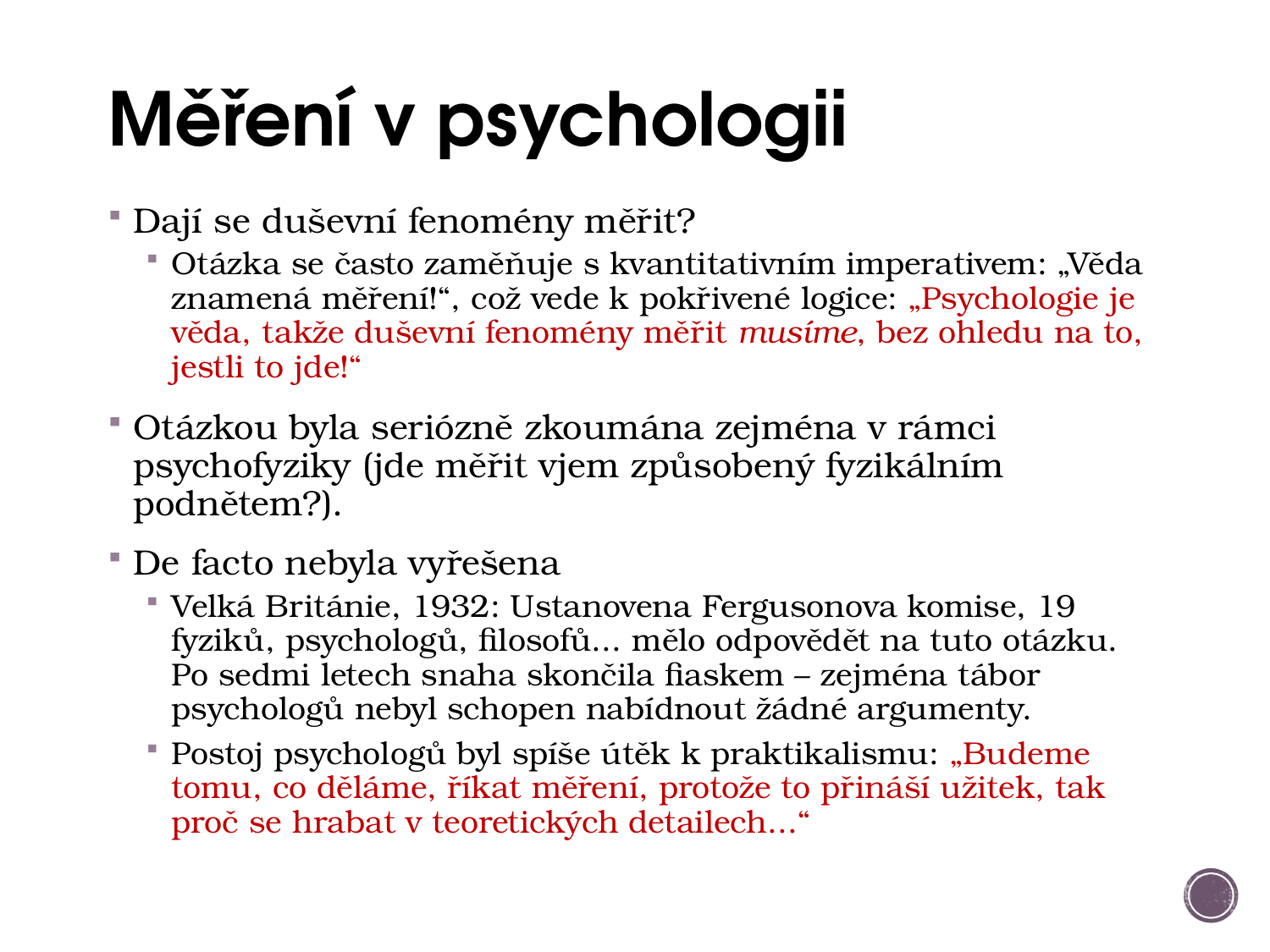

# Měření v psychologii
Dají se duševní fenomény měřit?
Otázka se často zaměňuje s kvantitativním imperativem: „Věda znamená měření!“, což vede k pokřivené logice: „Psychologie je věda, takže duševní fenomény měřit musíme, bez ohledu na to, jestli to jde!“
Otázkou byla seriózně zkoumána zejména v rámci psychofyziky (jde měřit vjem způsobený fyzikálním podnětem?).
De facto nebyla vyřešena
Velká Británie, 1932: Ustanovena Fergusonova komise, 19 fyziků, psychologů, filosofů... mělo odpovědět na tuto otázku. Po sedmi letech snaha skončila fiaskem – zejména tábor psychologů nebyl schopen nabídnout žádné argumenty.
Postoj psychologů byl spíše útěk k praktikalismu: „Budeme tomu, co děláme, říkat měření, protože to přináší užitek, tak proč se hrabat v teoretických detailech...“